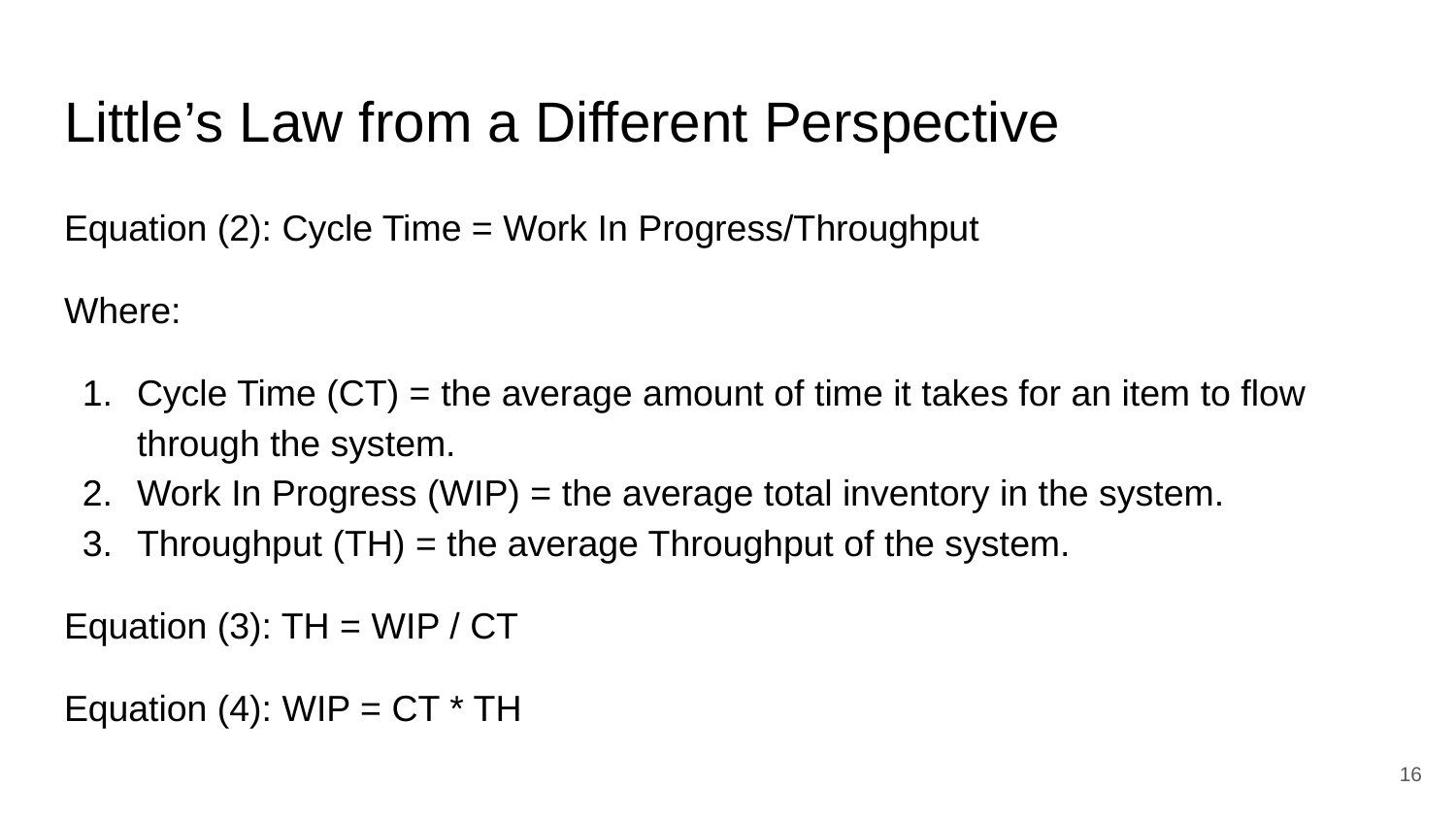

# Little’s Law from a Different Perspective

Equation (2): Cycle Time = Work In Progress/Throughput
Where:
Cycle Time (CT) = the average amount of time it takes for an item to flow through the system.
Work In Progress (WIP) = the average total inventory in the system.
Throughput (TH) = the average Throughput of the system.
Equation (3): TH = WIP / CT
Equation (4): WIP = CT * TH
16